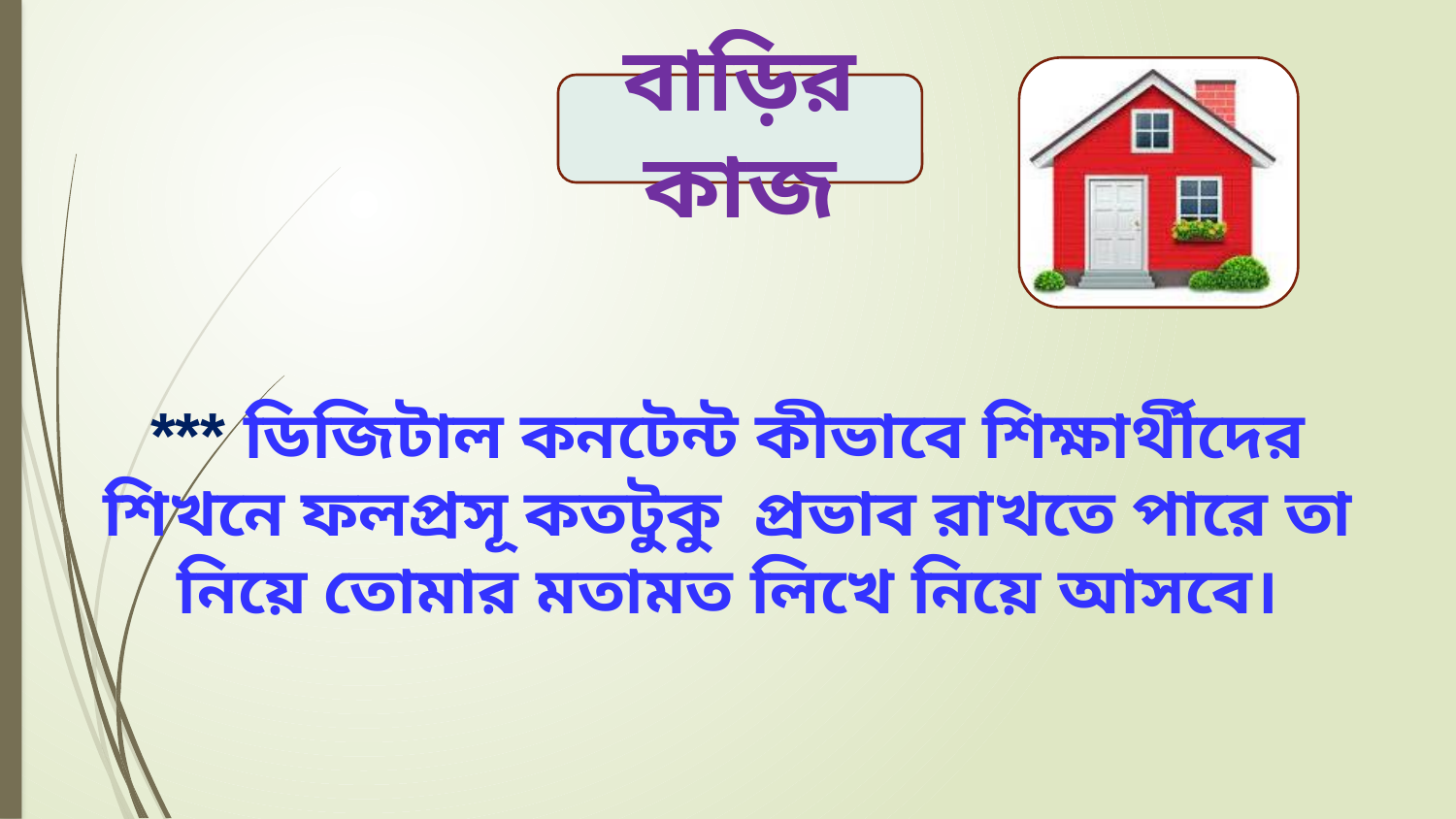

বাড়ির কাজ
*** ডিজিটাল কনটেন্ট কীভাবে শিক্ষার্থীদের শিখনে ফলপ্রসূ কতটুকু  প্রভাব রাখতে পারে তা নিয়ে তোমার মতামত লিখে নিয়ে আসবে।